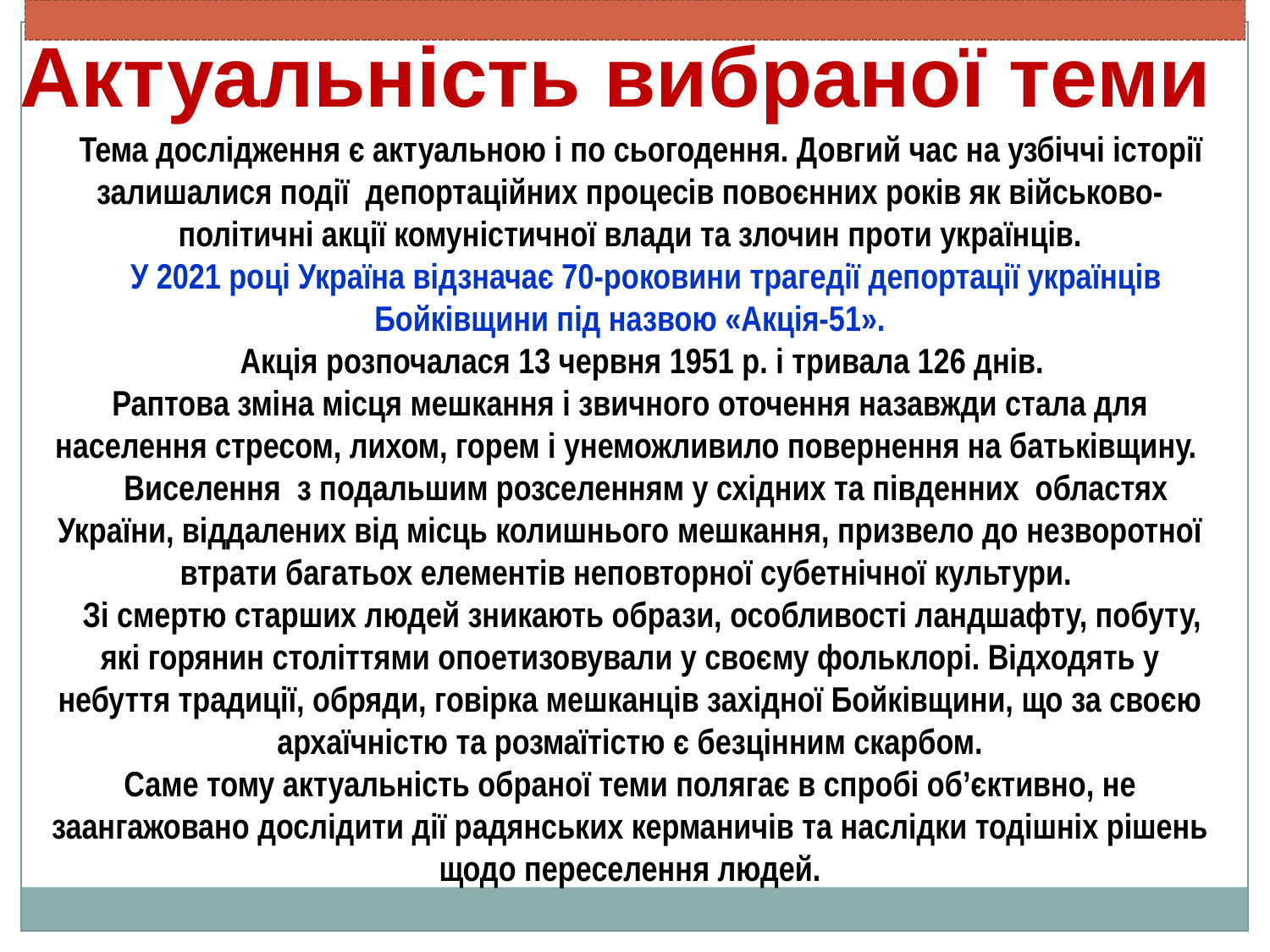

Актуальність вибраної теми
    Тема дослідження є актуальною і по сьогодення. Довгий час на узбіччі історії залишалися події  депортаційних процесів повоєнних років як військово-політичні акції комуністичної влади та злочин проти українців.
    У 2021 році Україна відзначає 70-роковини трагедії депортації українців Бойківщини під назвою «Акція-51».
    Акція розпочалася 13 червня 1951 р. і тривала 126 днів.
Раптова зміна місця мешкання і звичного оточення назавжди стала для населення стресом, лихом, горем і унеможливило повернення на батьківщину.
    Виселення  з подальшим розселенням у східних та південних  областях України, віддалених від місць колишнього мешкання, призвело до незворотної втрати багатьох елементів неповторної субетнічної культури.
   Зі смертю старших людей зникають образи, особливості ландшафту, побуту, які горянин століттями опоетизовували у своєму фольклорі. Відходять у небуття традиції, обряди, говірка мешканців західної Бойківщини, що за своєю архаїчністю та розмаїтістю є безцінним скарбом.
Саме тому актуальність обраної теми полягає в спробі об’єктивно, не заангажовано дослідити дії радянських керманичів та наслідки тодішніх рішень щодо переселення людей.